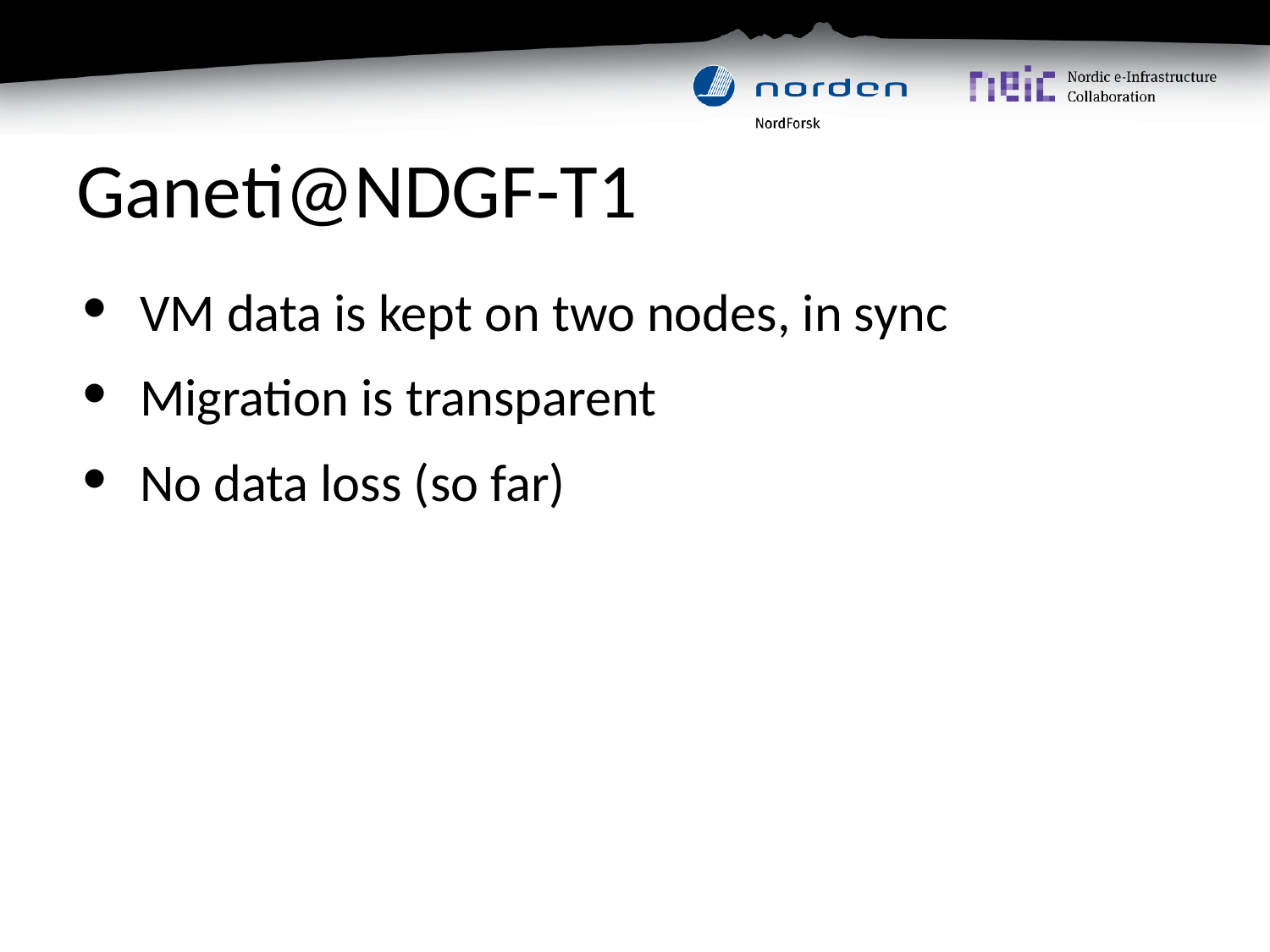

# Ganeti@NDGF-T1
VM data is kept on two nodes, in sync
Migration is transparent
No data loss (so far)